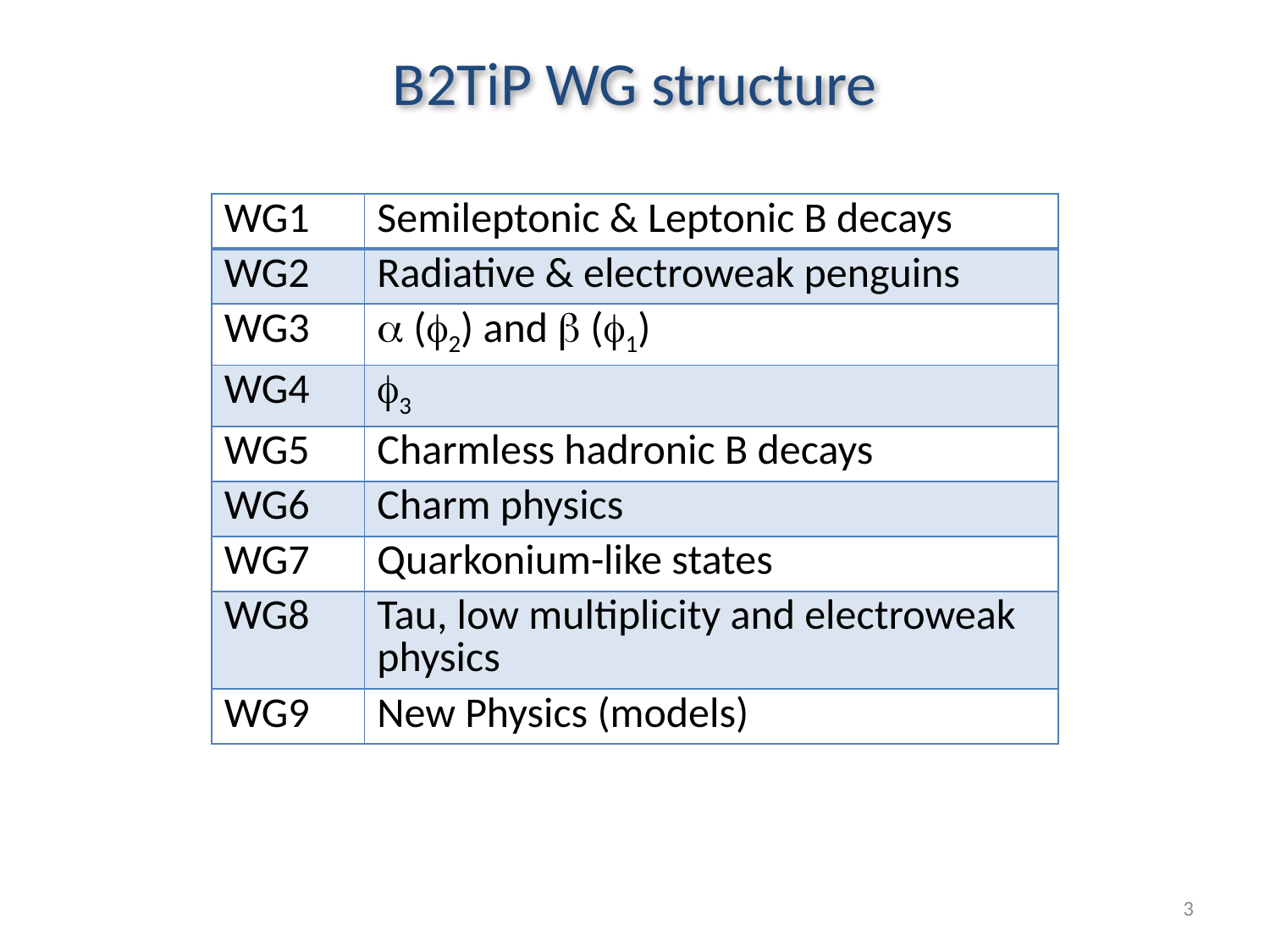

# B2TiP WG structure
| WG1 | Semileptonic & Leptonic B decays |
| --- | --- |
| WG2 | Radiative & electroweak penguins |
| WG3 | α (φ2) and β (φ1) |
| WG4 | φ3 |
| WG5 | Charmless hadronic B decays |
| WG6 | Charm physics |
| WG7 | Quarkonium-like states |
| WG8 | Tau, low multiplicity and electroweak physics |
| WG9 | New Physics (models) |
3